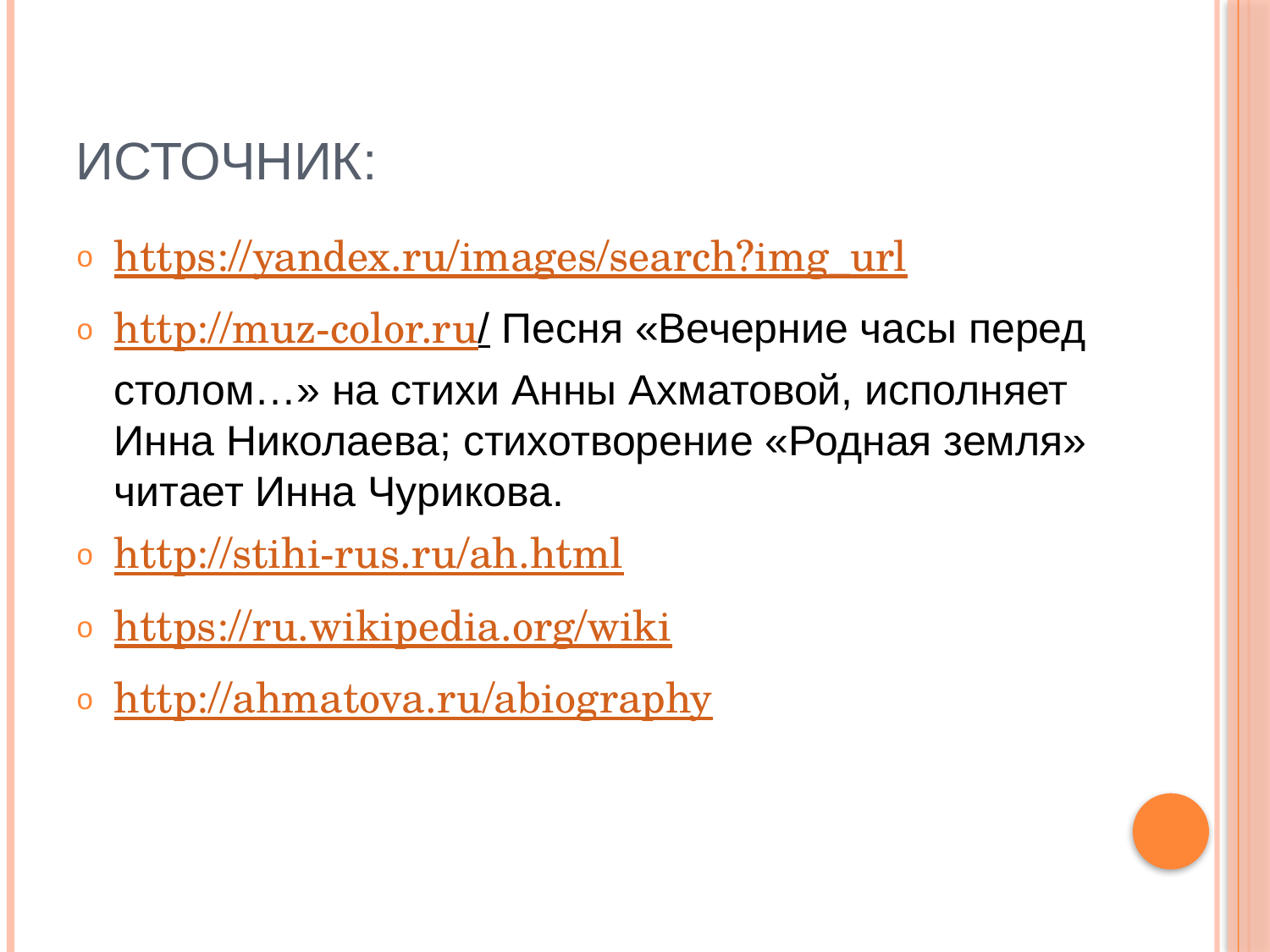

# Источник:
https://yandex.ru/images/search?img_url
http://muz-color.ru/ Песня «Вечерние часы перед столом…» на стихи Анны Ахматовой, исполняет Инна Николаева; стихотворение «Родная земля» читает Инна Чурикова.
http://stihi-rus.ru/ah.html
https://ru.wikipedia.org/wiki
http://ahmatova.ru/abiography